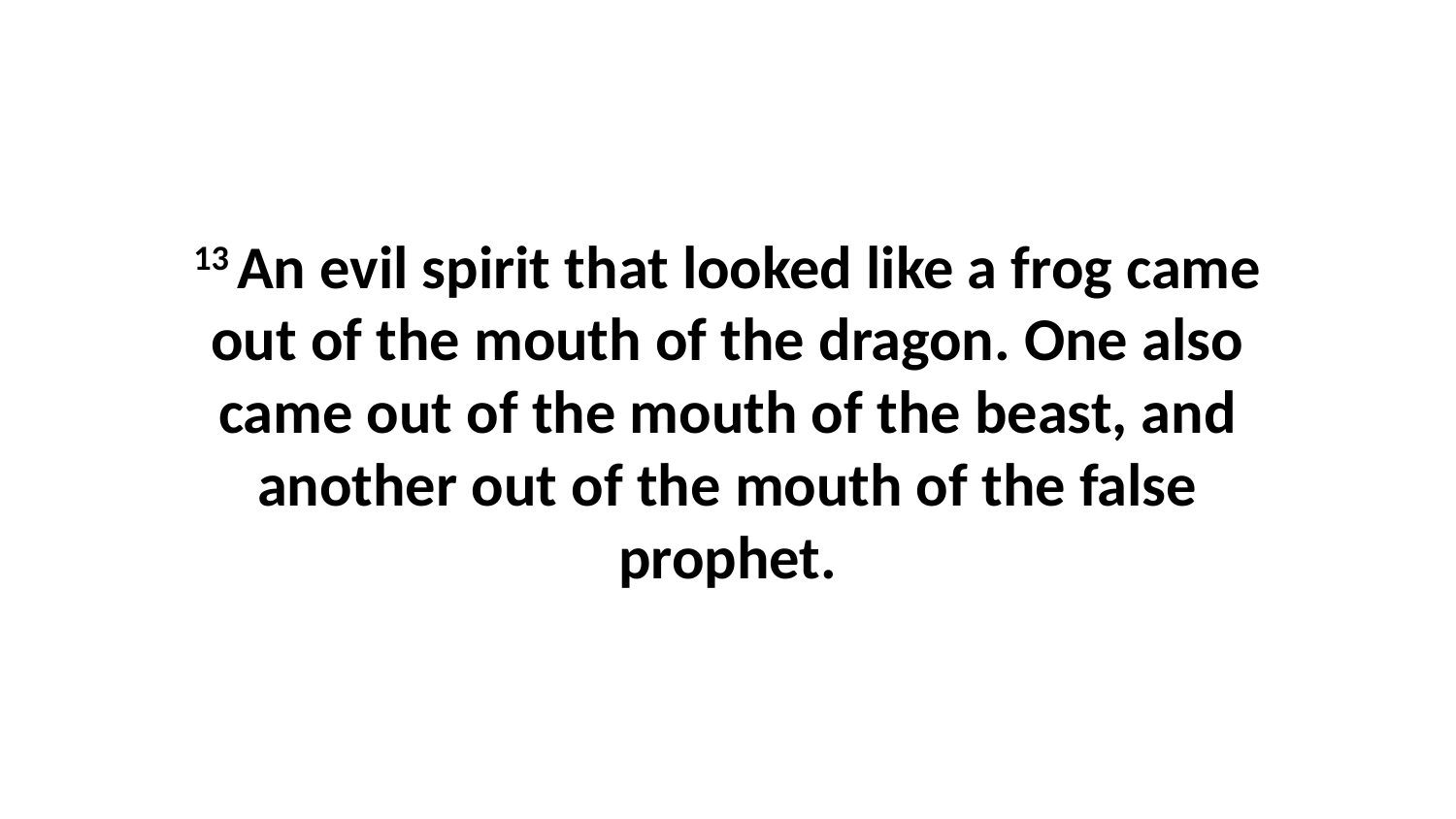

13 An evil spirit that looked like a frog came out of the mouth of the dragon. One also came out of the mouth of the beast, and another out of the mouth of the false prophet.